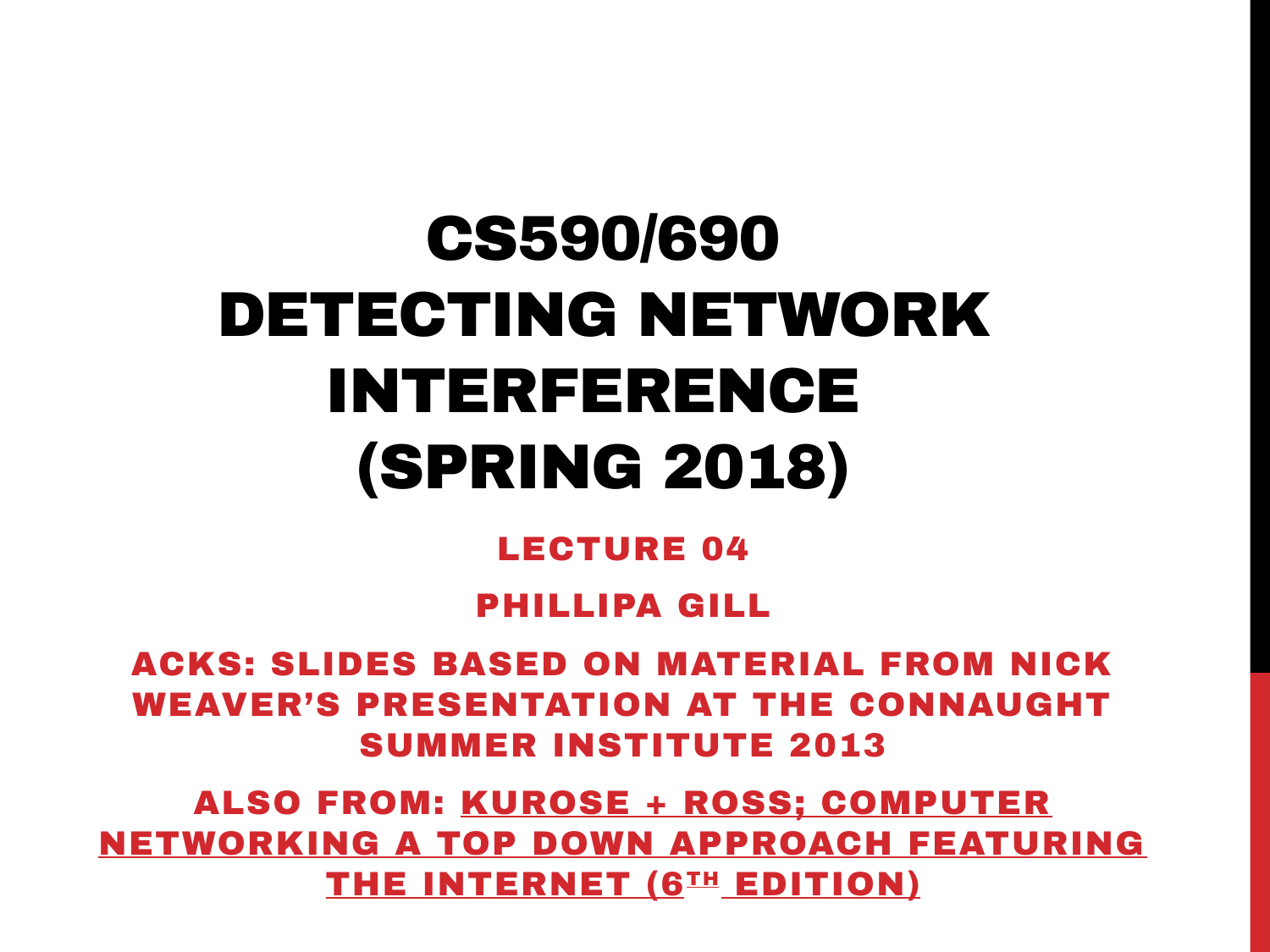

# CS590/690 Detecting network interference (Spring 2018)
Lecture 04
Phillipa Gill
ACKs: Slides based on material from Nick weaver’s presentation at the connaught summer institute 2013
Also from: Kurose + Ross; Computer Networking a Top Down approach featuring the Internet (6th edition)